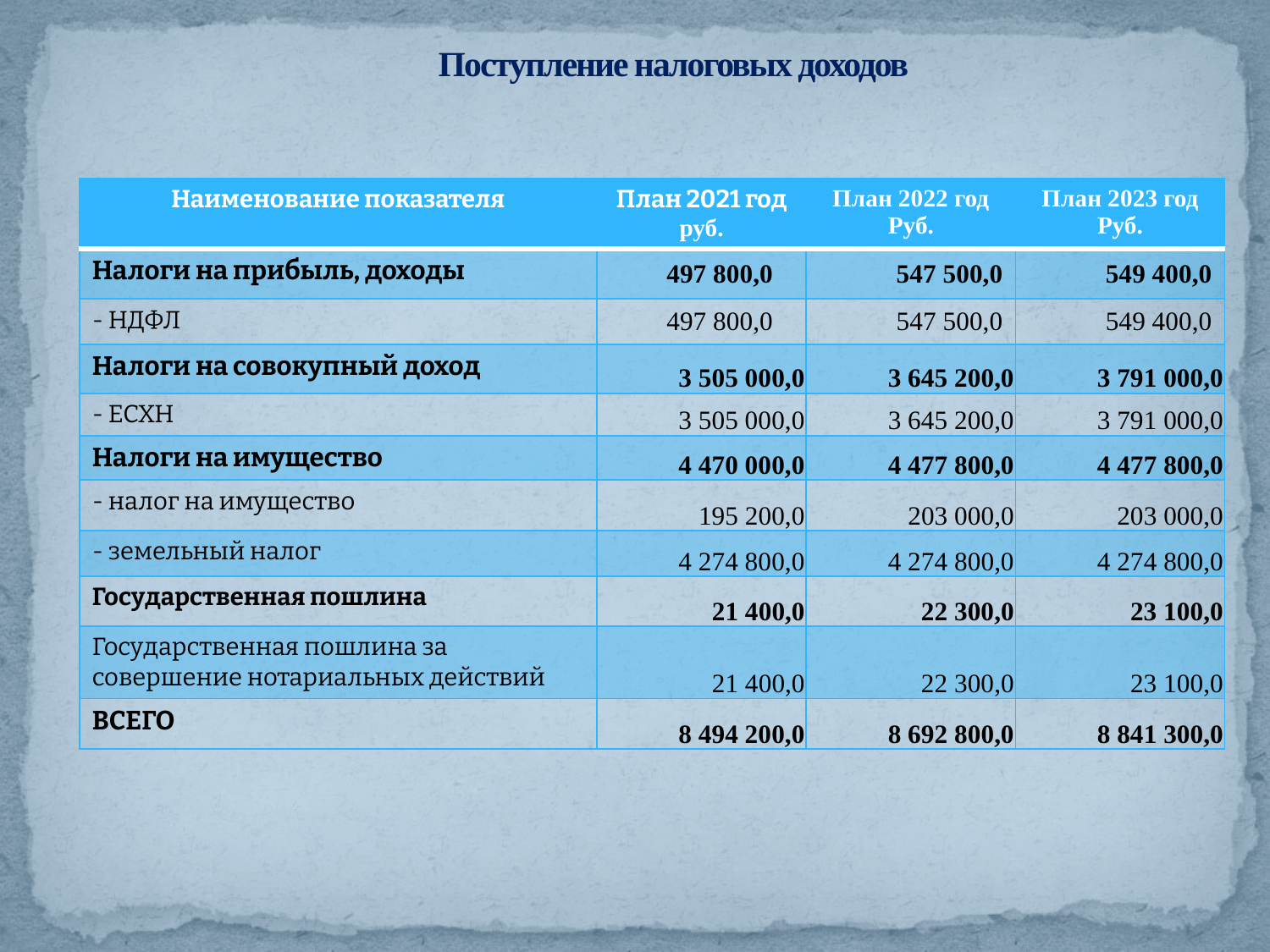

# Поступление налоговых доходов
| Наименование показателя | План 2021 год руб. | План 2022 год Руб. | План 2023 год Руб. |
| --- | --- | --- | --- |
| Налоги на прибыль, доходы | 497 800,0 | 547 500,0 | 549 400,0 |
| - НДФЛ | 497 800,0 | 547 500,0 | 549 400,0 |
| Налоги на совокупный доход | 3 505 000,0 | 3 645 200,0 | 3 791 000,0 |
| - ЕСХН | 3 505 000,0 | 3 645 200,0 | 3 791 000,0 |
| Налоги на имущество | 4 470 000,0 | 4 477 800,0 | 4 477 800,0 |
| - налог на имущество | 195 200,0 | 203 000,0 | 203 000,0 |
| - земельный налог | 4 274 800,0 | 4 274 800,0 | 4 274 800,0 |
| Государственная пошлина | 21 400,0 | 22 300,0 | 23 100,0 |
| Государственная пошлина за совершение нотариальных действий | 21 400,0 | 22 300,0 | 23 100,0 |
| ВСЕГО | 8 494 200,0 | 8 692 800,0 | 8 841 300,0 |